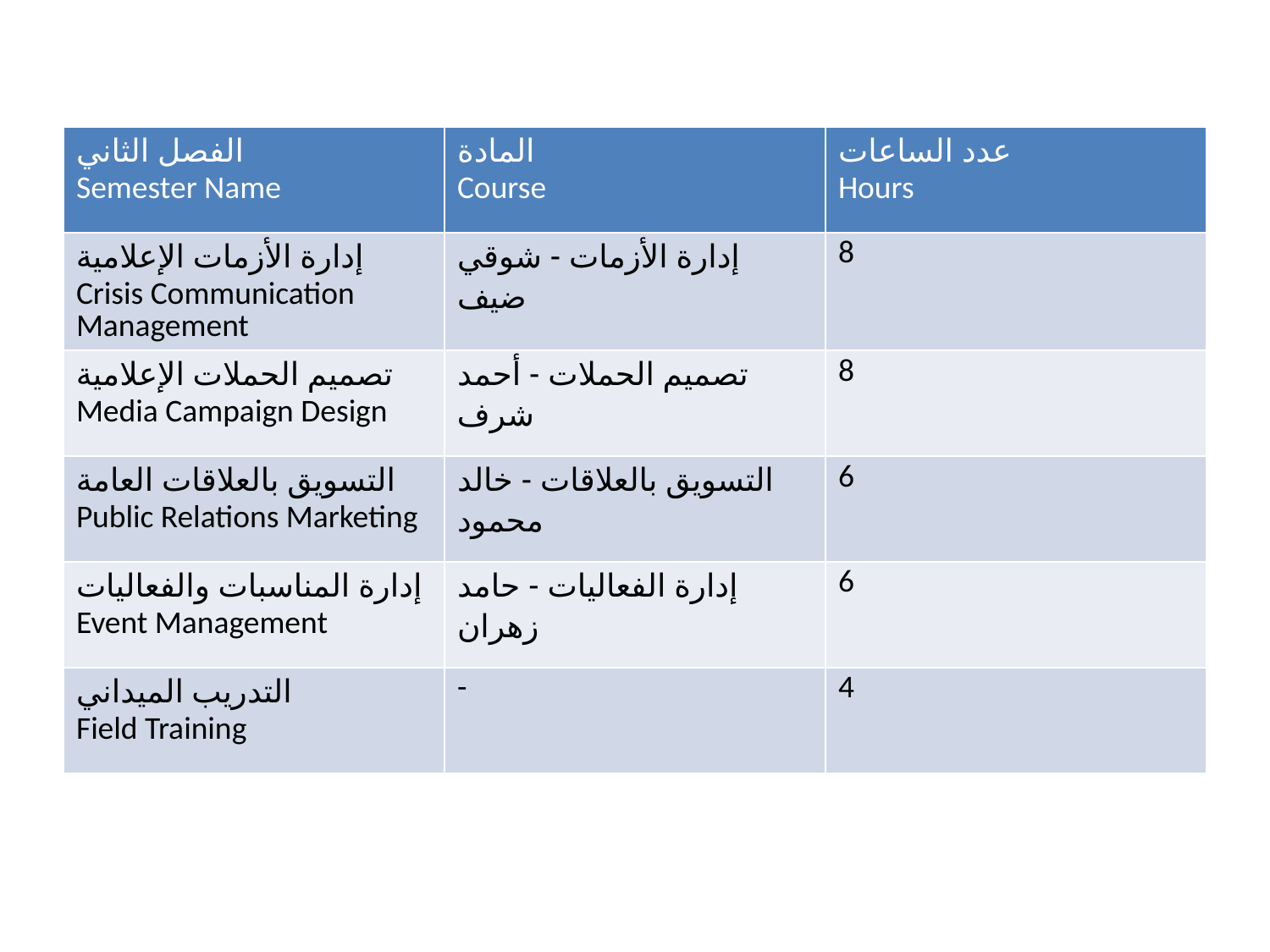

| الفصل الثاني Semester Name | المادة Course | عدد الساعات Hours |
| --- | --- | --- |
| إدارة الأزمات الإعلامية Crisis Communication Management | إدارة الأزمات - شوقي ضيف | 8 |
| تصميم الحملات الإعلامية Media Campaign Design | تصميم الحملات - أحمد شرف | 8 |
| التسويق بالعلاقات العامة Public Relations Marketing | التسويق بالعلاقات - خالد محمود | 6 |
| إدارة المناسبات والفعاليات Event Management | إدارة الفعاليات - حامد زهران | 6 |
| التدريب الميداني Field Training | - | 4 |